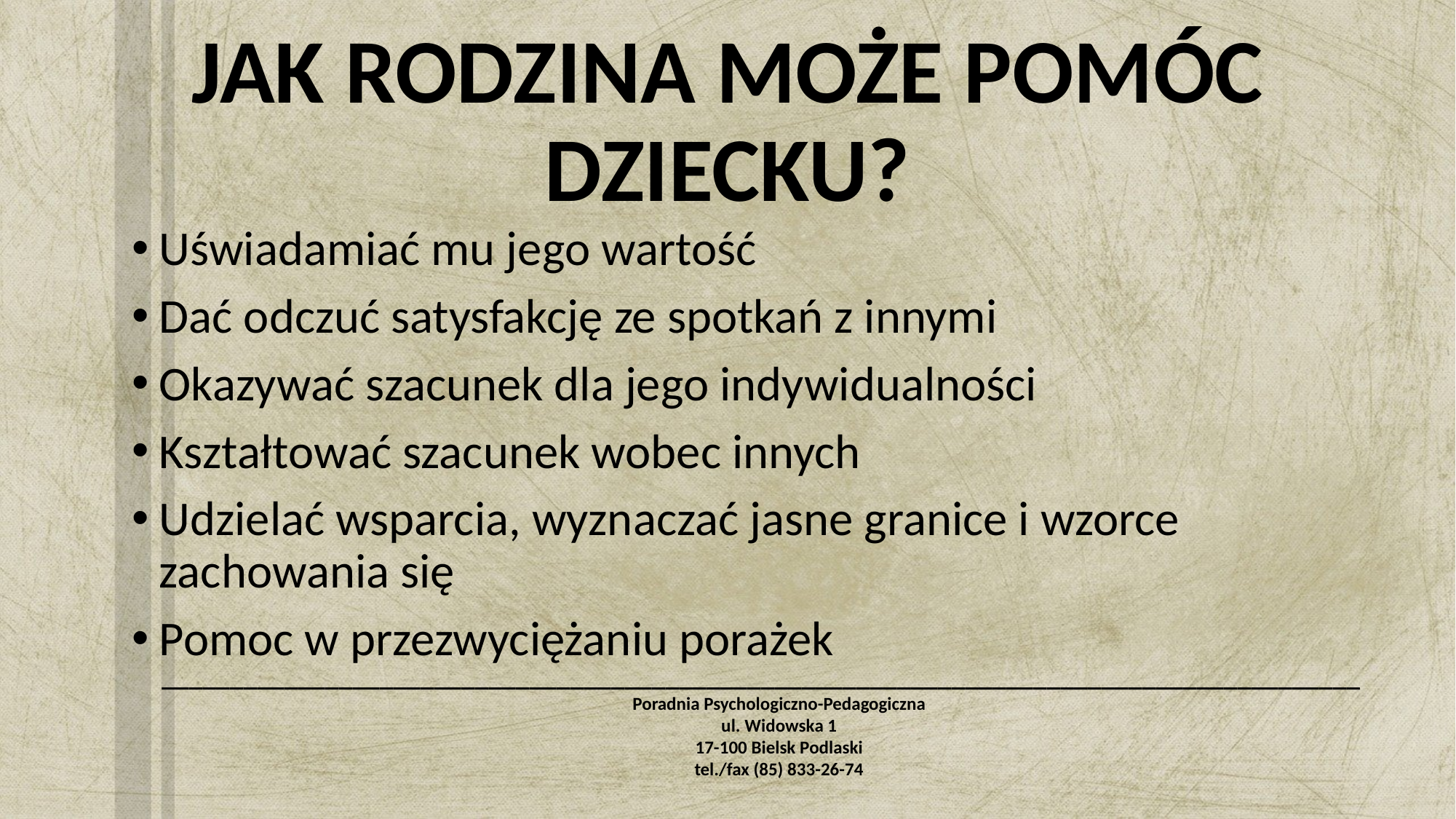

# JAK RODZINA MOŻE POMÓC DZIECKU?
Uświadamiać mu jego wartość
Dać odczuć satysfakcję ze spotkań z innymi
Okazywać szacunek dla jego indywidualności
Kształtować szacunek wobec innych
Udzielać wsparcia, wyznaczać jasne granice i wzorce zachowania się
Pomoc w przezwyciężaniu porażek
________________________________________________________________________________________
Poradnia Psychologiczno-Pedagogiczna
ul. Widowska 1
17-100 Bielsk Podlaski
tel./fax (85) 833-26-74